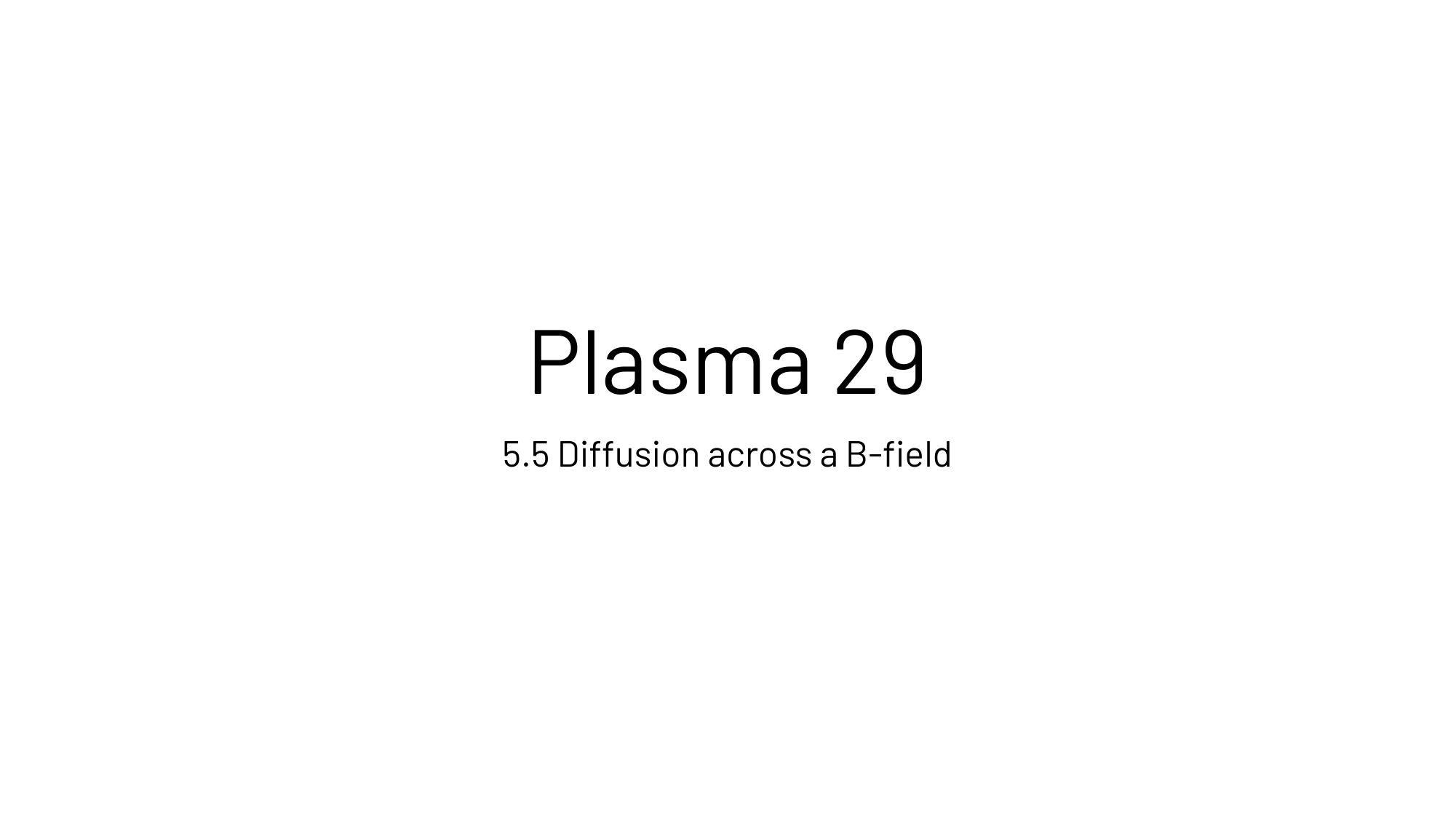

# Plasma 29
5.5 Diffusion across a B-field